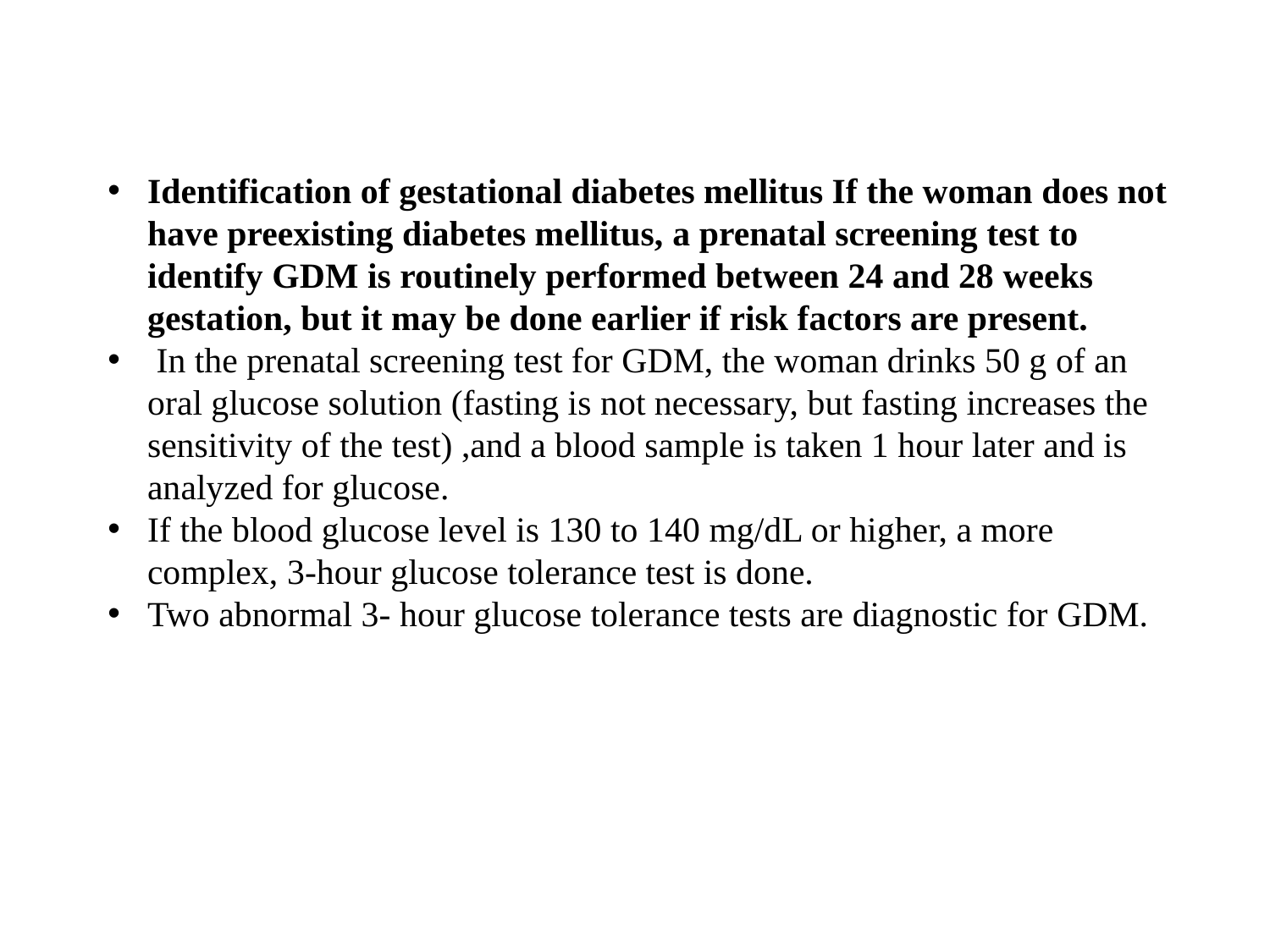

Identification of gestational diabetes mellitus If the woman does not have preexisting diabetes mellitus, a prenatal screening test to identify GDM is routinely performed between 24 and 28 weeks gestation, but it may be done earlier if risk factors are present.
 In the prenatal screening test for GDM, the woman drinks 50 g of an oral glucose solution (fasting is not necessary, but fasting increases the sensitivity of the test) ,and a blood sample is taken 1 hour later and is analyzed for glucose.
If the blood glucose level is 130 to 140 mg/dL or higher, a more complex, 3-hour glucose tolerance test is done.
Two abnormal 3- hour glucose tolerance tests are diagnostic for GDM.